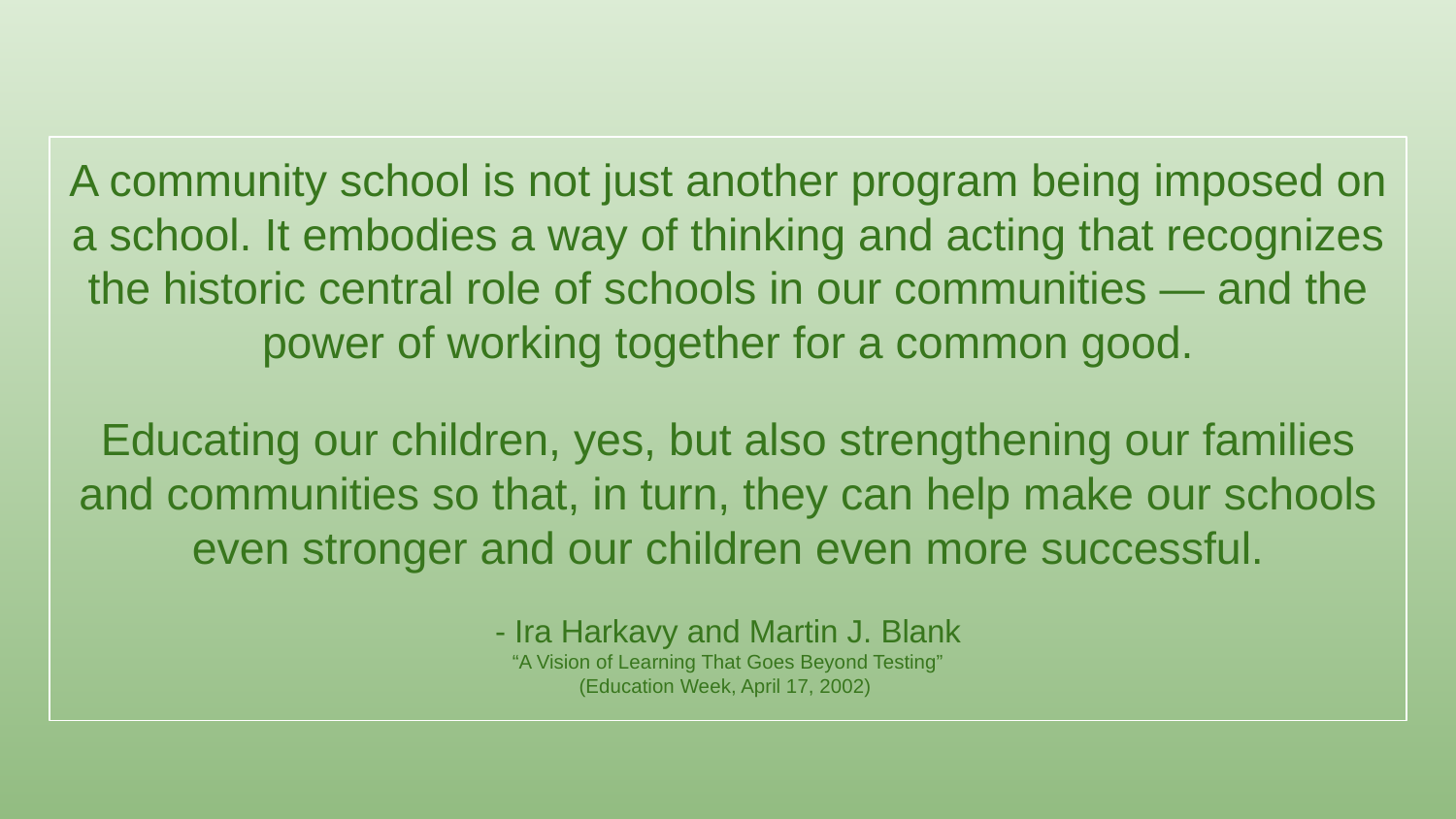

A community school is not just another program being imposed on a school. It embodies a way of thinking and acting that recognizes the historic central role of schools in our communities — and the power of working together for a common good.

Educating our children, yes, but also strengthening our families and communities so that, in turn, they can help make our schools even stronger and our children even more successful.
- Ira Harkavy and Martin J. Blank
“A Vision of Learning That Goes Beyond Testing”
(Education Week, April 17, 2002)